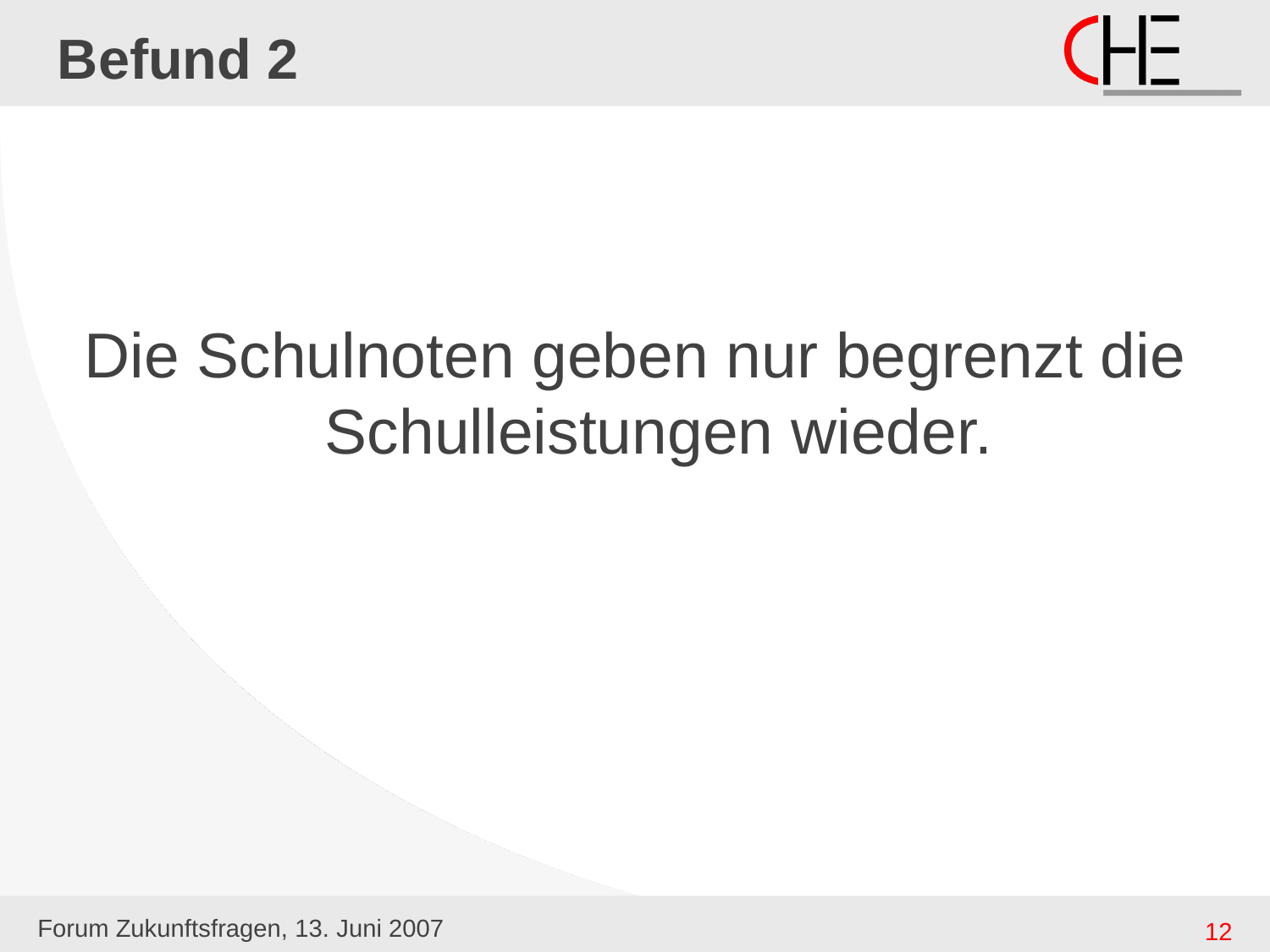

# Befund 2
Die Schulnoten geben nur begrenzt die Schulleistungen wieder.
Forum Zukunftsfragen, 13. Juni 2007
12